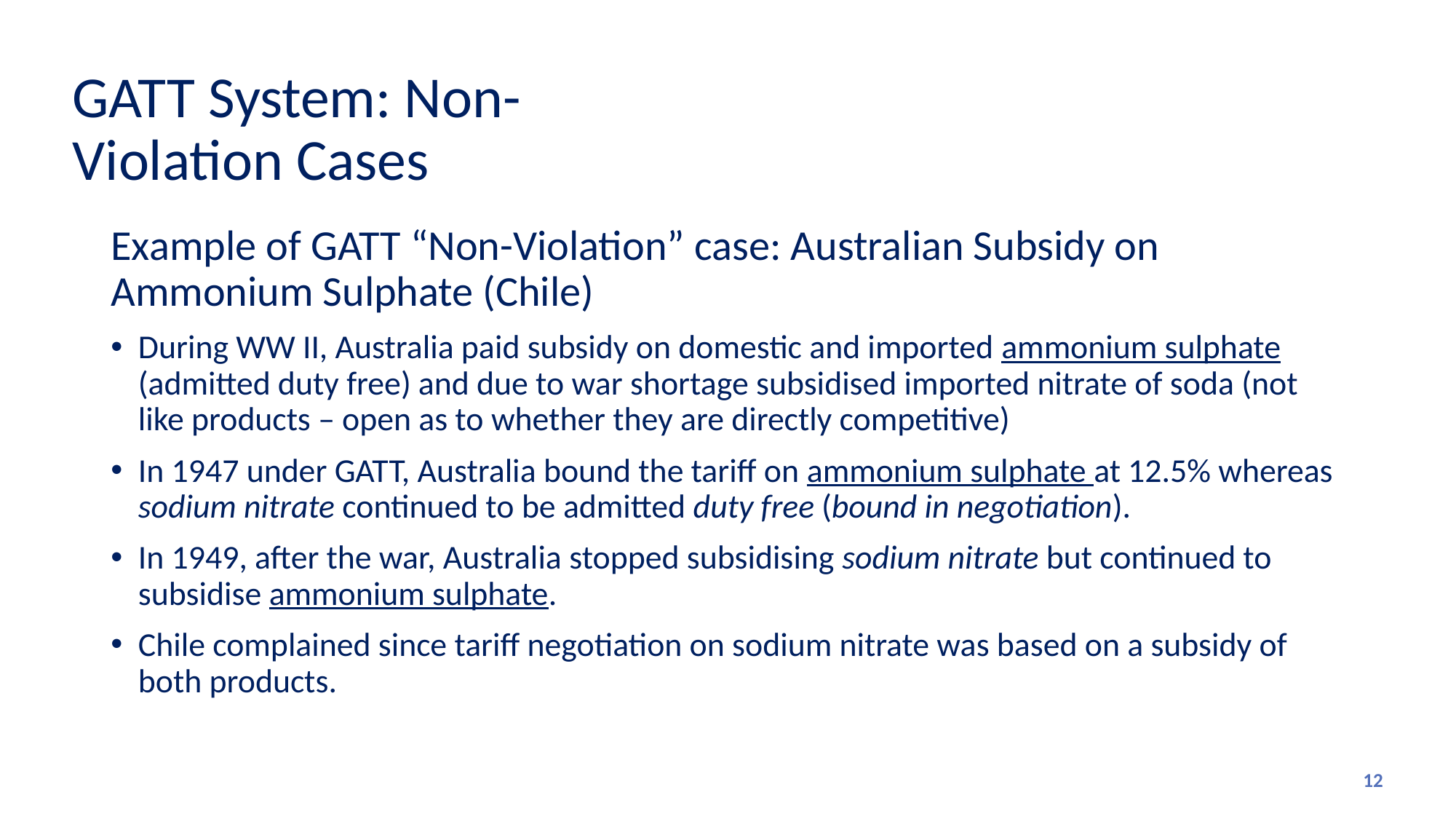

# GATT System: Non-Violation Cases
Example of GATT “Non-Violation” case: Australian Subsidy on Ammonium Sulphate (Chile)
During WW II, Australia paid subsidy on domestic and imported ammonium sulphate (admitted duty free) and due to war shortage subsidised imported nitrate of soda (not like products – open as to whether they are directly competitive)
In 1947 under GATT, Australia bound the tariff on ammonium sulphate at 12.5% whereas sodium nitrate continued to be admitted duty free (bound in negotiation).
In 1949, after the war, Australia stopped subsidising sodium nitrate but continued to subsidise ammonium sulphate.
Chile complained since tariff negotiation on sodium nitrate was based on a subsidy of both products.

12